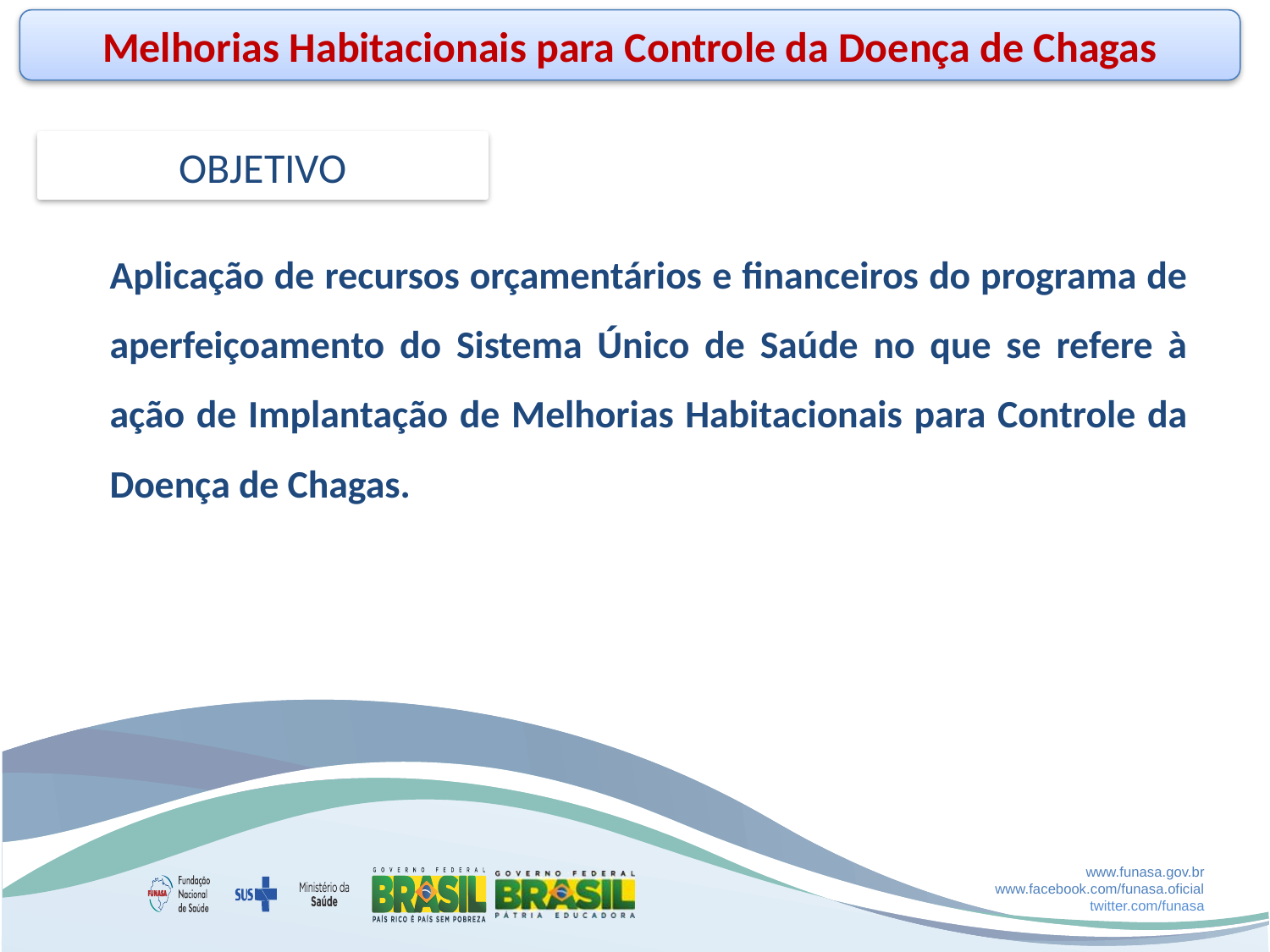

Melhorias Habitacionais para Controle da Doença de Chagas
OBJETIVO
Aplicação de recursos orçamentários e financeiros do programa de aperfeiçoamento do Sistema Único de Saúde no que se refere à ação de Implantação de Melhorias Habitacionais para Controle da Doença de Chagas.